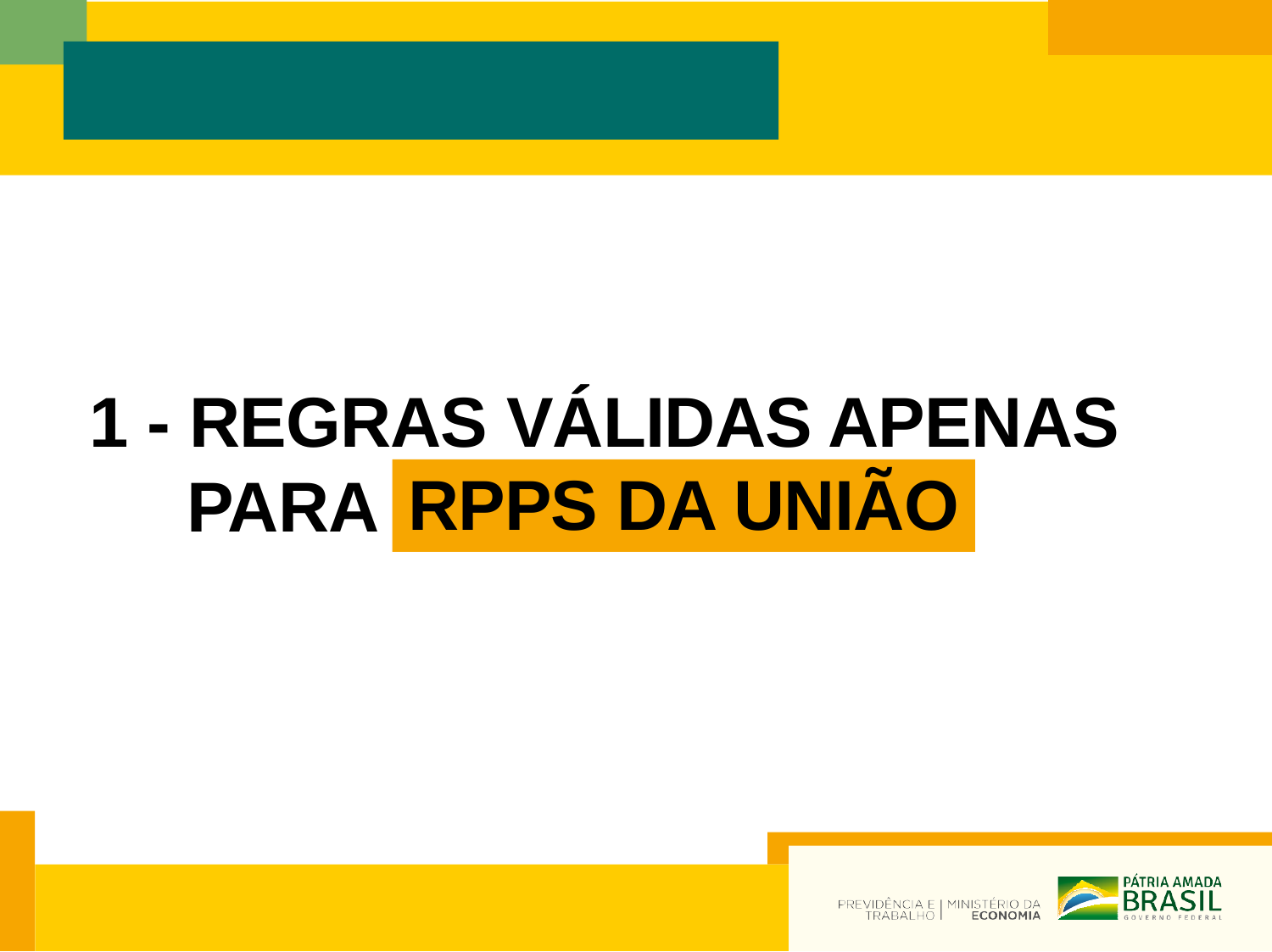

RPPS DA UNIÃO
1 - REGRAS VÁLIDAS APENAS PARA